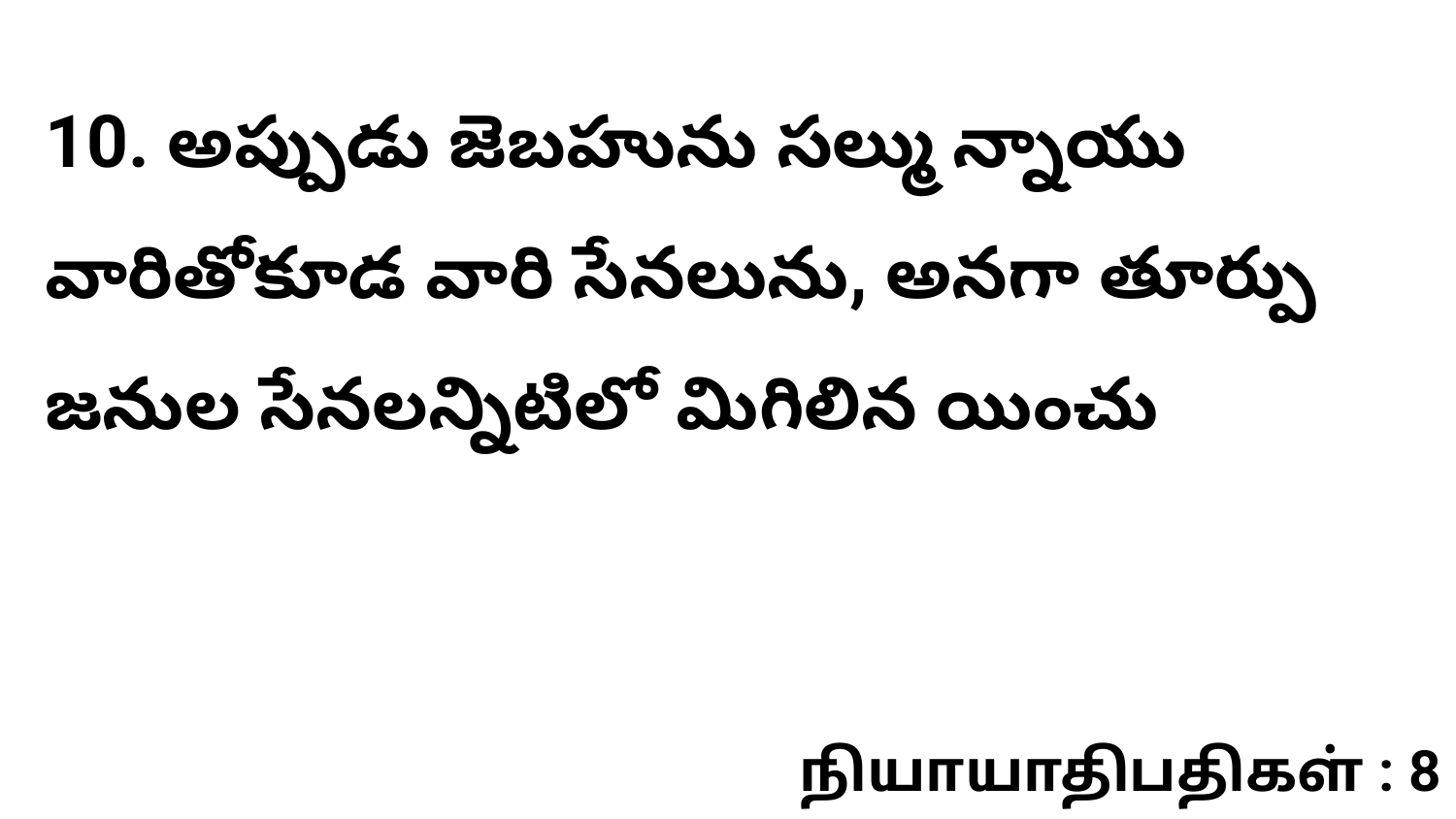

10. అప్పుడు జెబహును సల్ము న్నాయు వారితోకూడ వారి సేనలును, అనగా తూర్పు జనుల సేనలన్నిటిలో మిగిలిన యించు
நியாயாதிபதிகள் : 8